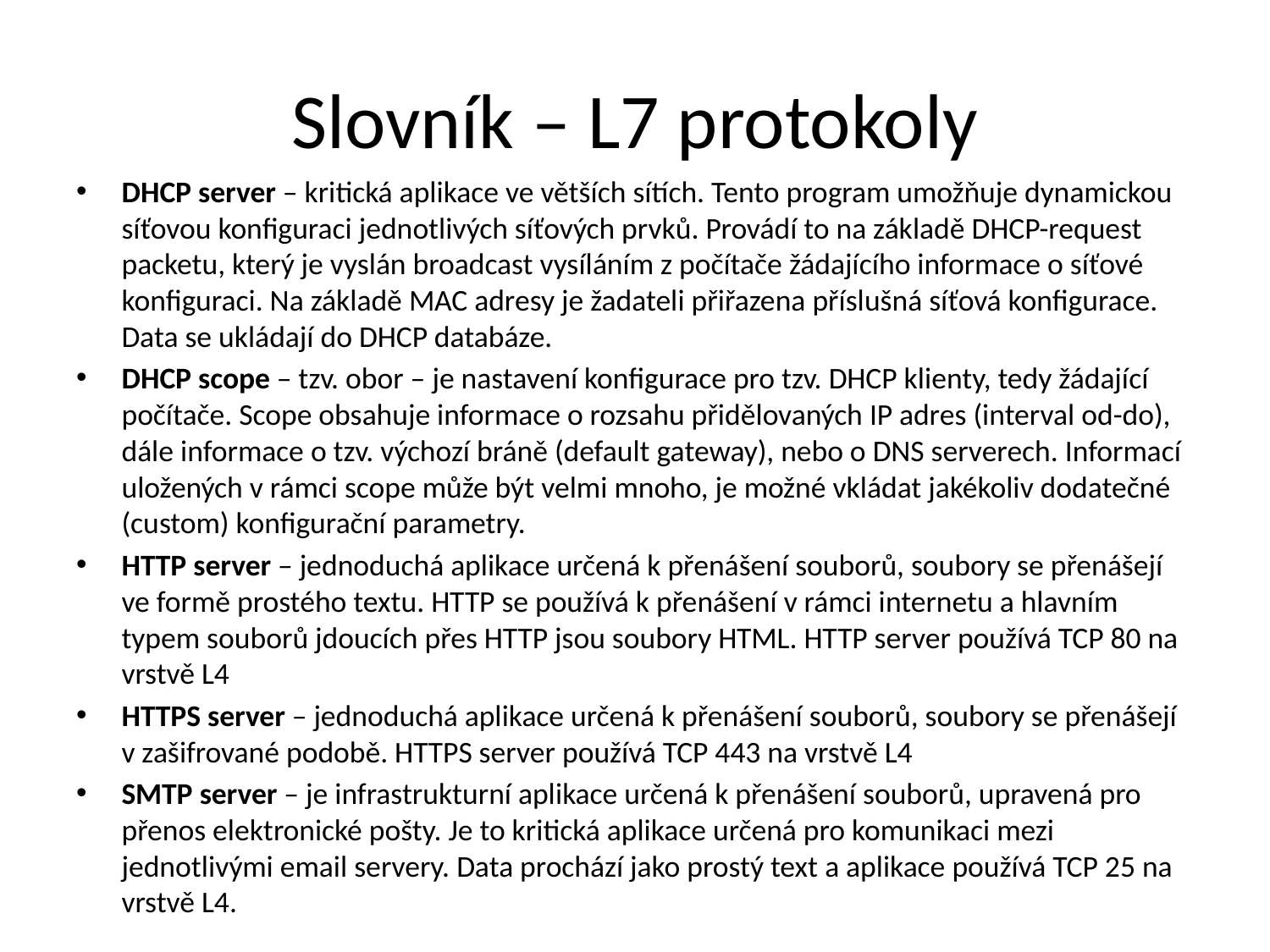

# Slovník – L7 protokoly
DHCP server – kritická aplikace ve větších sítích. Tento program umožňuje dynamickou síťovou konfiguraci jednotlivých síťových prvků. Provádí to na základě DHCP-request packetu, který je vyslán broadcast vysíláním z počítače žádajícího informace o síťové konfiguraci. Na základě MAC adresy je žadateli přiřazena příslušná síťová konfigurace. Data se ukládají do DHCP databáze.
DHCP scope – tzv. obor – je nastavení konfigurace pro tzv. DHCP klienty, tedy žádající počítače. Scope obsahuje informace o rozsahu přidělovaných IP adres (interval od-do), dále informace o tzv. výchozí bráně (default gateway), nebo o DNS serverech. Informací uložených v rámci scope může být velmi mnoho, je možné vkládat jakékoliv dodatečné (custom) konfigurační parametry.
HTTP server – jednoduchá aplikace určená k přenášení souborů, soubory se přenášejí ve formě prostého textu. HTTP se používá k přenášení v rámci internetu a hlavním typem souborů jdoucích přes HTTP jsou soubory HTML. HTTP server používá TCP 80 na vrstvě L4
HTTPS server – jednoduchá aplikace určená k přenášení souborů, soubory se přenášejí v zašifrované podobě. HTTPS server používá TCP 443 na vrstvě L4
SMTP server – je infrastrukturní aplikace určená k přenášení souborů, upravená pro přenos elektronické pošty. Je to kritická aplikace určená pro komunikaci mezi jednotlivými email servery. Data prochází jako prostý text a aplikace používá TCP 25 na vrstvě L4.